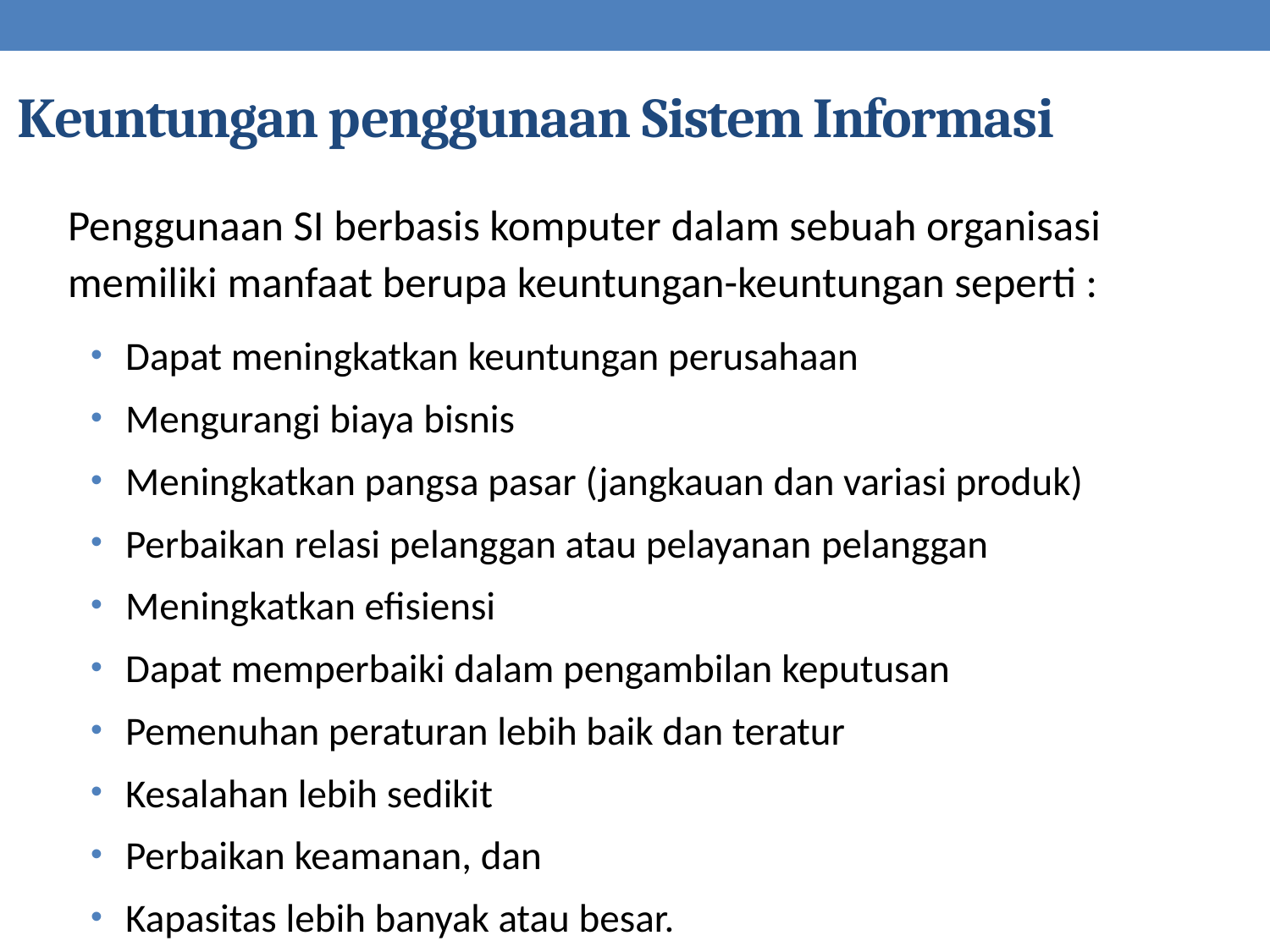

# Keuntungan penggunaan Sistem Informasi
Penggunaan SI berbasis komputer dalam sebuah organisasi memiliki manfaat berupa keuntungan-keuntungan seperti :
Dapat meningkatkan keuntungan perusahaan
Mengurangi biaya bisnis
Meningkatkan pangsa pasar (jangkauan dan variasi produk)
Perbaikan relasi pelanggan atau pelayanan pelanggan
Meningkatkan efisiensi
Dapat memperbaiki dalam pengambilan keputusan
Pemenuhan peraturan lebih baik dan teratur
Kesalahan lebih sedikit
Perbaikan keamanan, dan
Kapasitas lebih banyak atau besar.